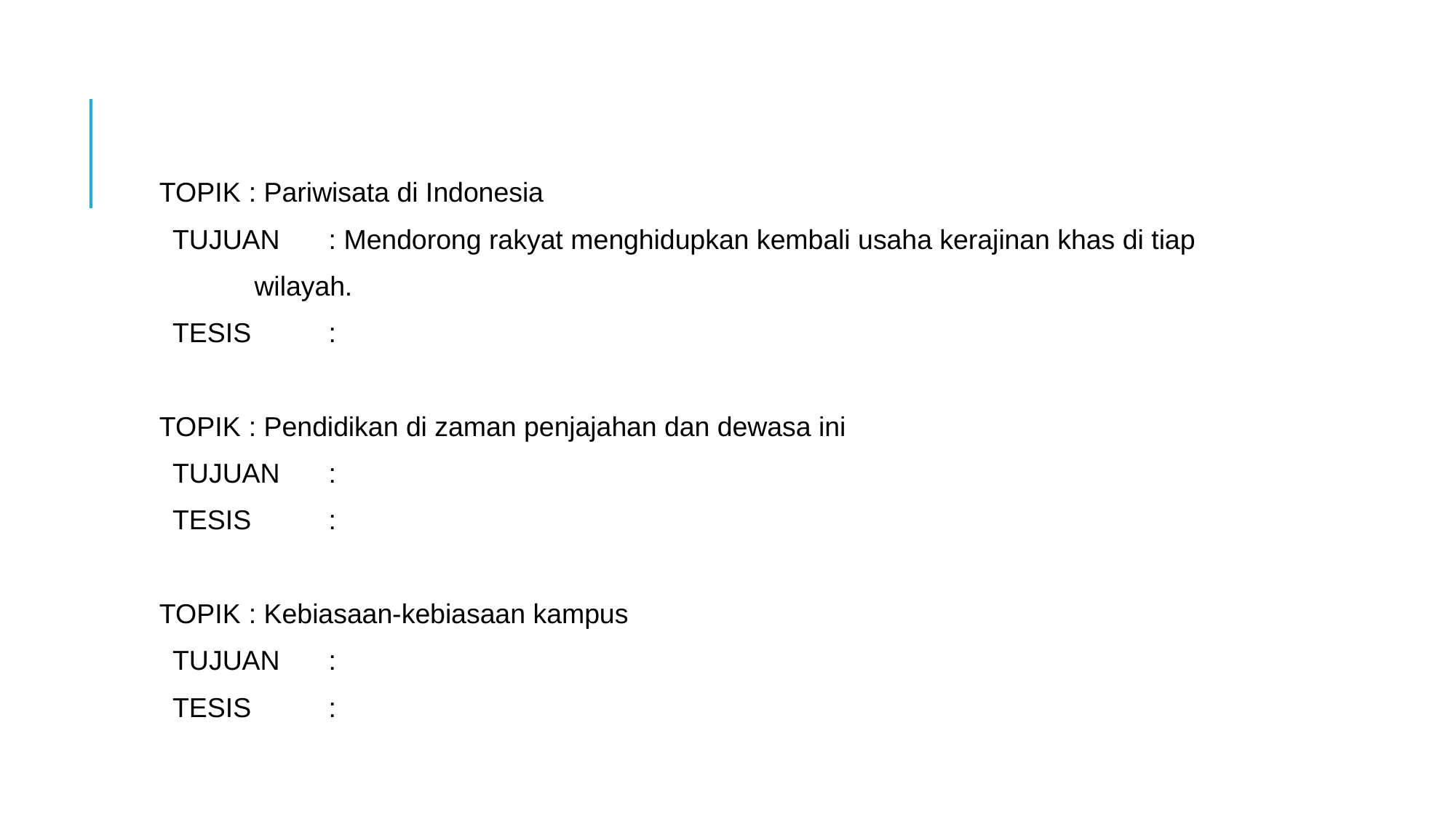

TOPIK	: Pariwisata di Indonesia
   TUJUAN	: Mendorong rakyat menghidupkan kembali usaha kerajinan khas di tiap
		  wilayah.
   TESIS	:

TOPIK	: Pendidikan di zaman penjajahan dan dewasa ini
   TUJUAN	:
   TESIS	:

TOPIK	: Kebiasaan-kebiasaan kampus
   TUJUAN	:
   TESIS		: